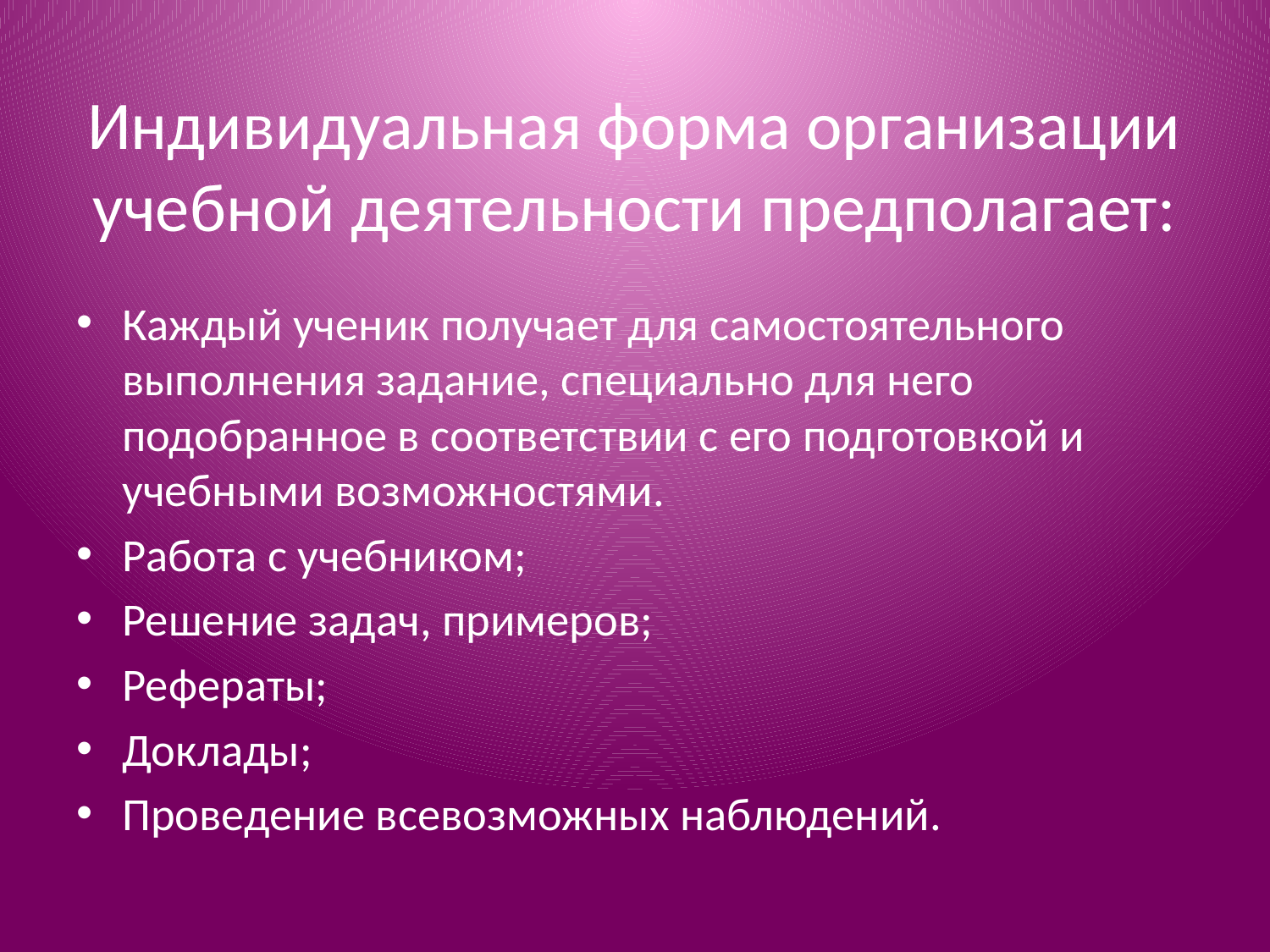

# Индивидуальная форма организации учебной деятельности предполагает:
Каждый ученик получает для самостоятельного выполнения задание, специально для него подобранное в соответствии с его подготовкой и учебными возможностями.
Работа с учебником;
Решение задач, примеров;
Рефераты;
Доклады;
Проведение всевозможных наблюдений.